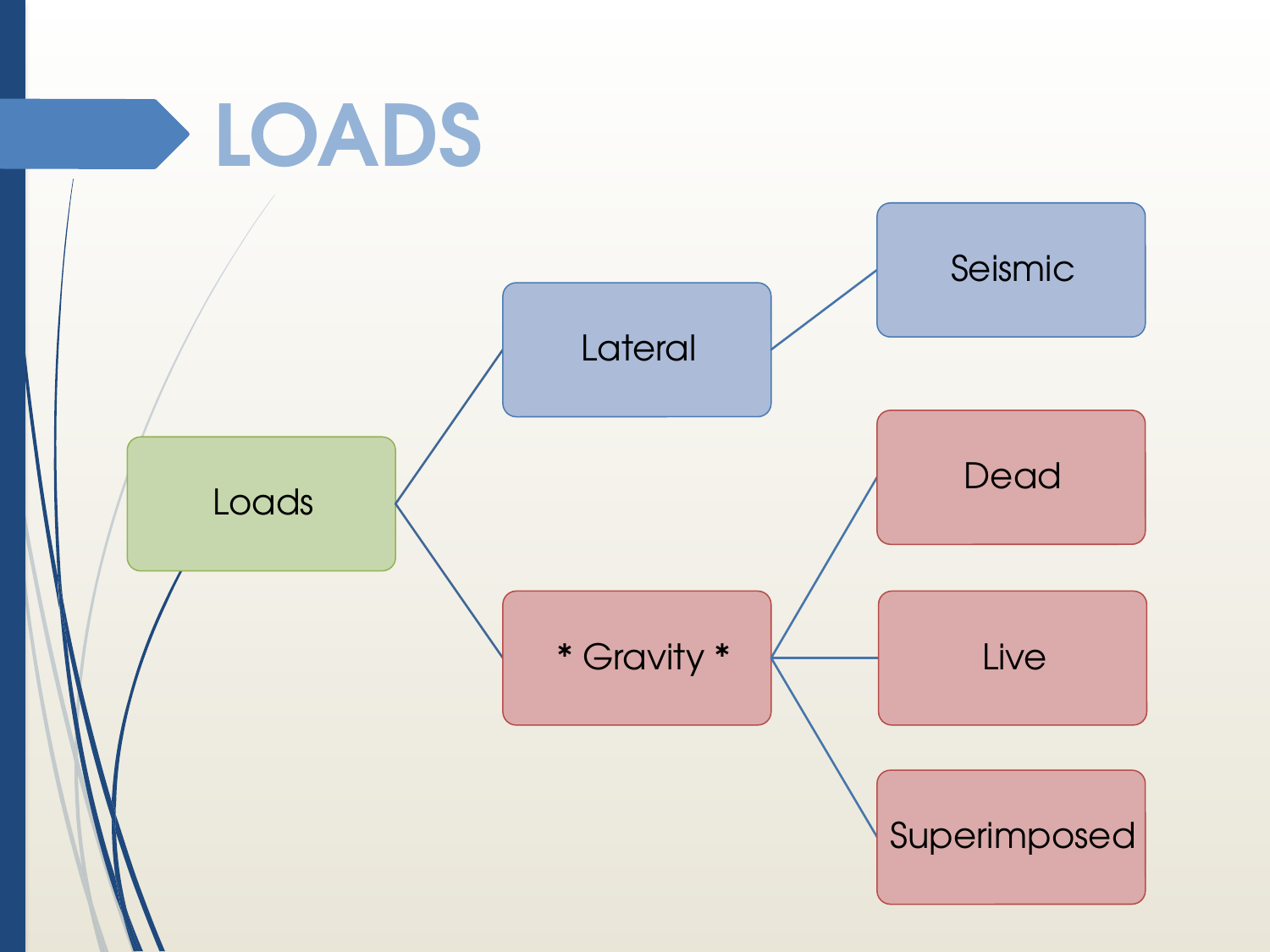

LOADS
Loads

Lateral

Seismic

 * Gravity *

Dead

Live

Superimposed